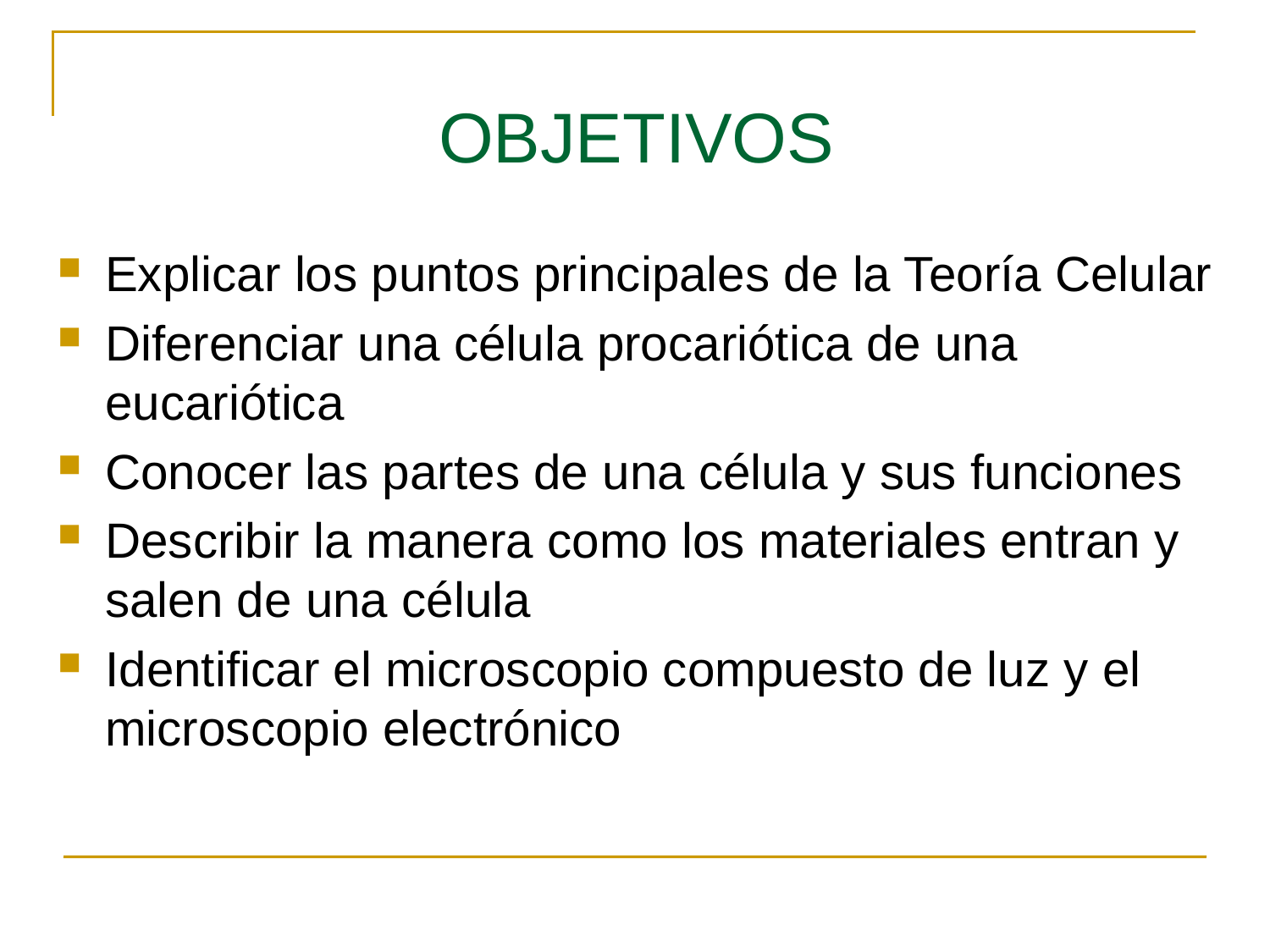

# OBJETIVOS
Explicar los puntos principales de la Teoría Celular
Diferenciar una célula procariótica de una eucariótica
Conocer las partes de una célula y sus funciones
Describir la manera como los materiales entran y salen de una célula
Identificar el microscopio compuesto de luz y el microscopio electrónico